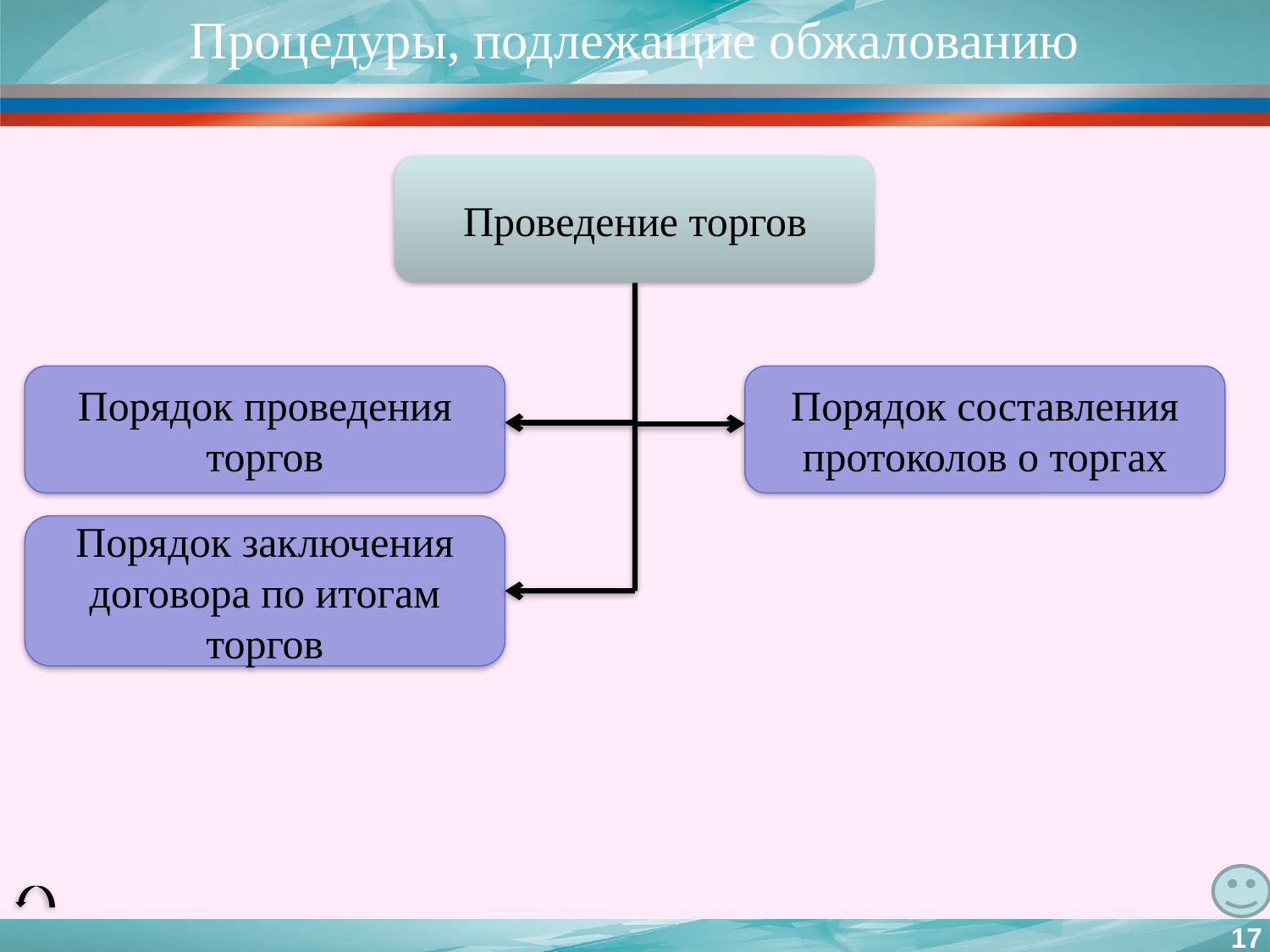

Процедуры, подлежащие обжалованию
Проведение торгов
Порядок проведения торгов
Порядок составления протоколов о торгах
Порядок заключения договора по итогам торгов

17